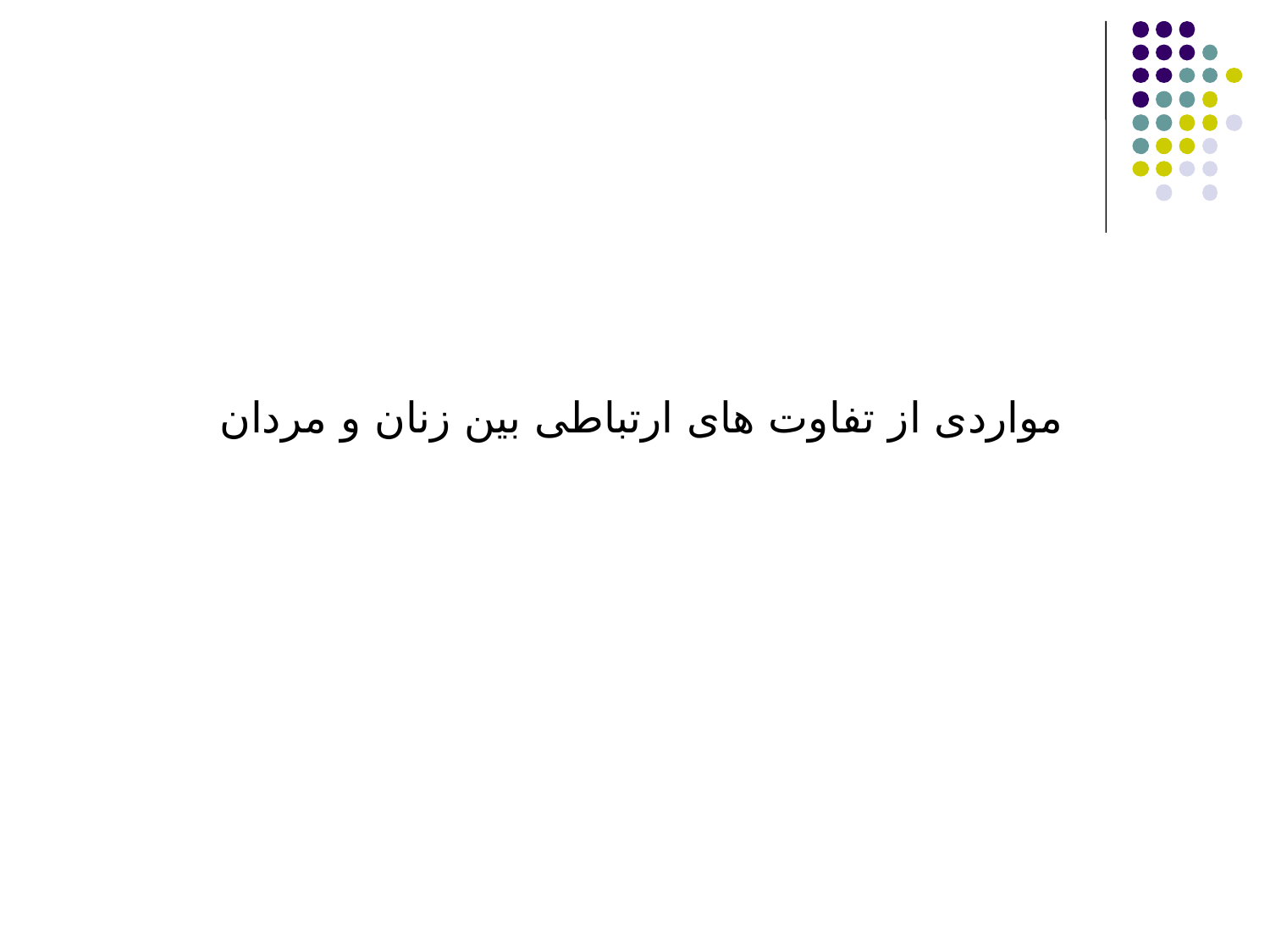

#

مواردی از تفاوت های ارتباطی بین زنان و مردان